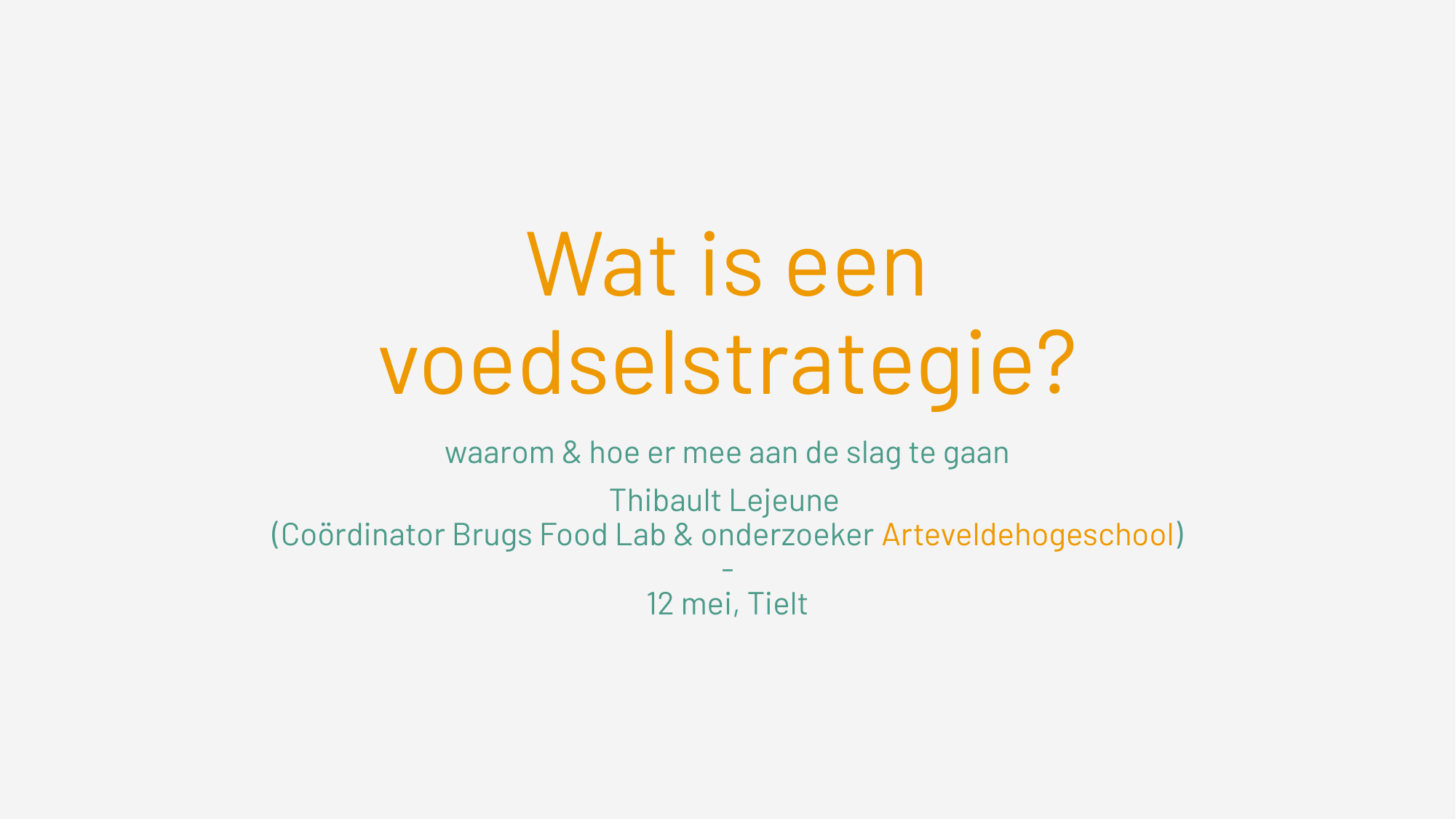

# Wat is een voedselstrategie?
waarom & hoe er mee aan de slag te gaan
Thibault Lejeune
(Coördinator Brugs Food Lab & onderzoeker Arteveldehogeschool)
-
12 mei, Tielt